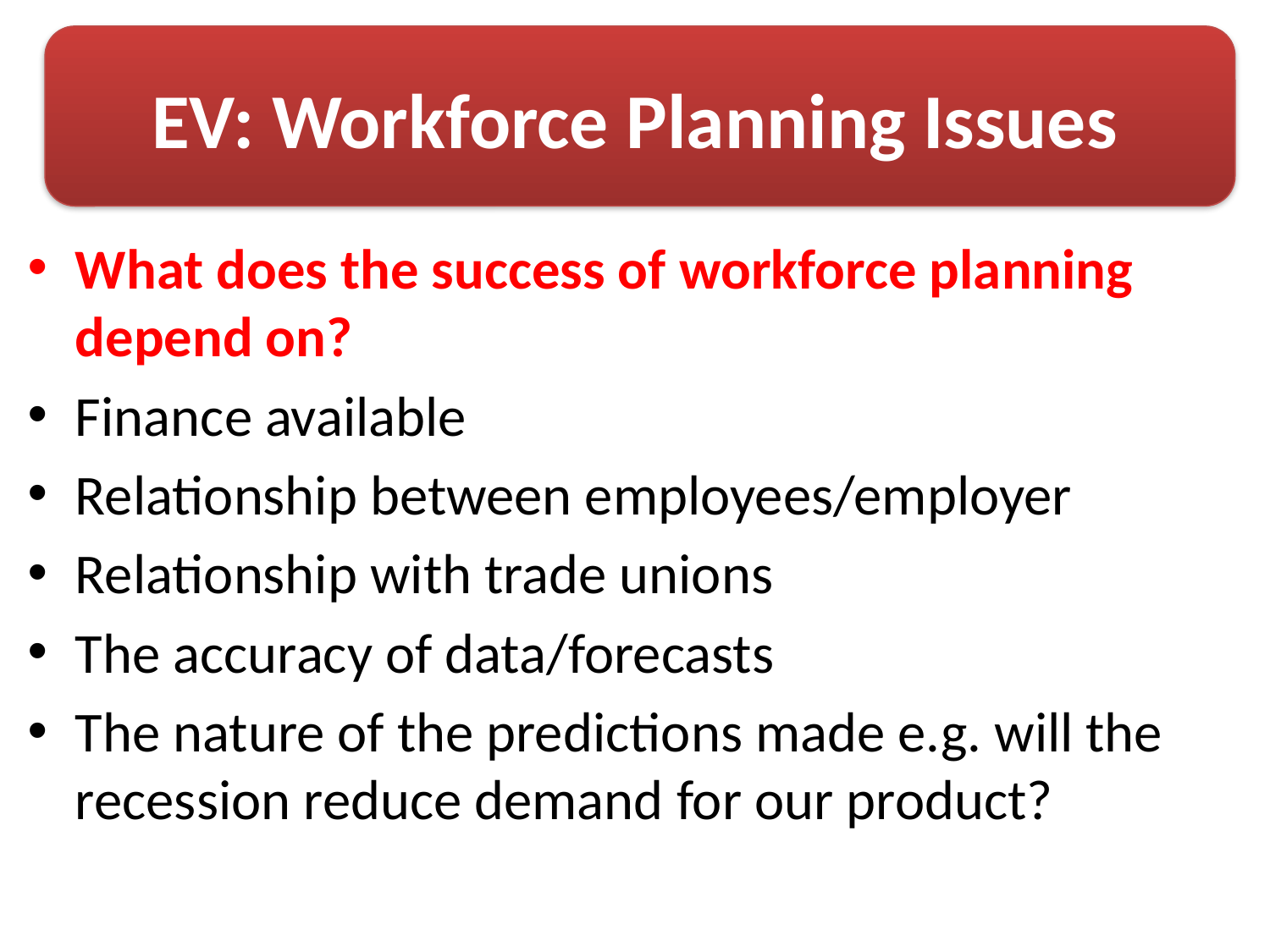

# EV: Workforce Planning Issues
What does the success of workforce planning depend on?
Finance available
Relationship between employees/employer
Relationship with trade unions
The accuracy of data/forecasts
The nature of the predictions made e.g. will the recession reduce demand for our product?